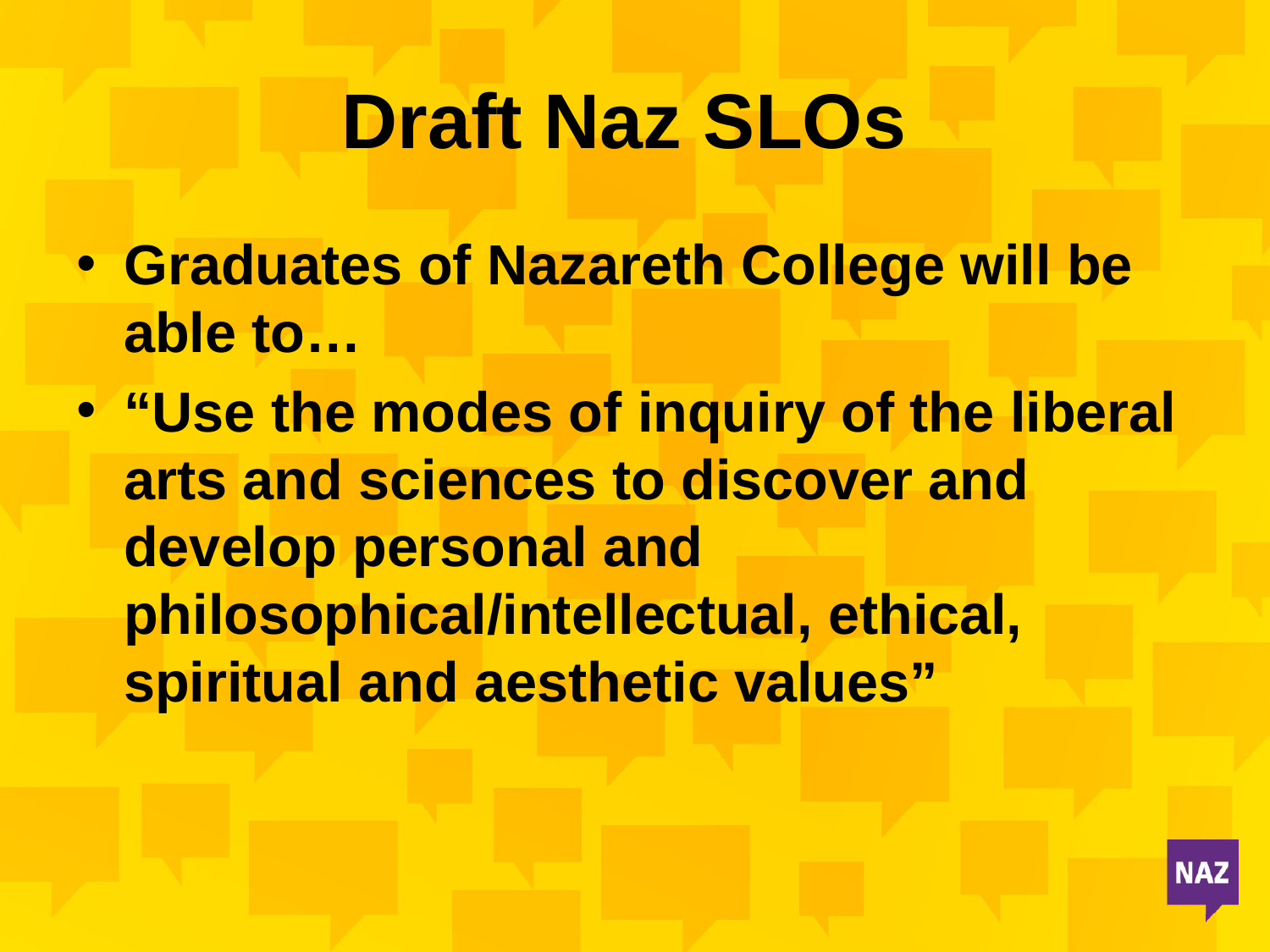

# Draft Naz SLOs
Graduates of Nazareth College will be able to…
“Use the modes of inquiry of the liberal arts and sciences to discover and develop personal and philosophical/intellectual, ethical, spiritual and aesthetic values”